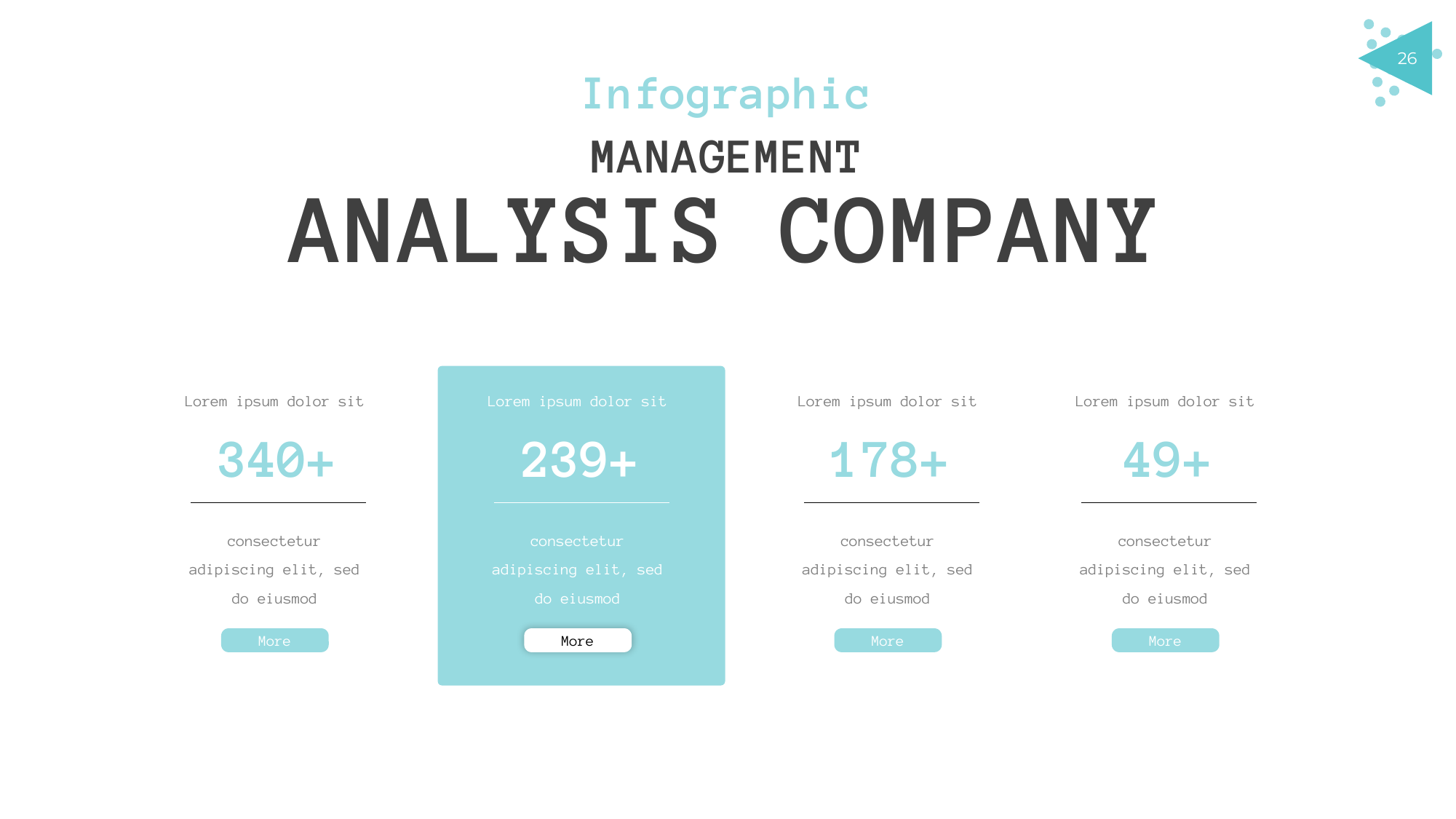

26
Infographic
MANAGEMENT
ANALYSIS COMPANY

Lorem ipsum dolor sit
Lorem ipsum dolor sit
Lorem ipsum dolor sit
Lorem ipsum dolor sit
340+
239+
178+
49+
consectetur adipiscing elit, sed do eiusmod
consectetur adipiscing elit, sed do eiusmod
consectetur adipiscing elit, sed do eiusmod
consectetur adipiscing elit, sed do eiusmod
More
More
More
More